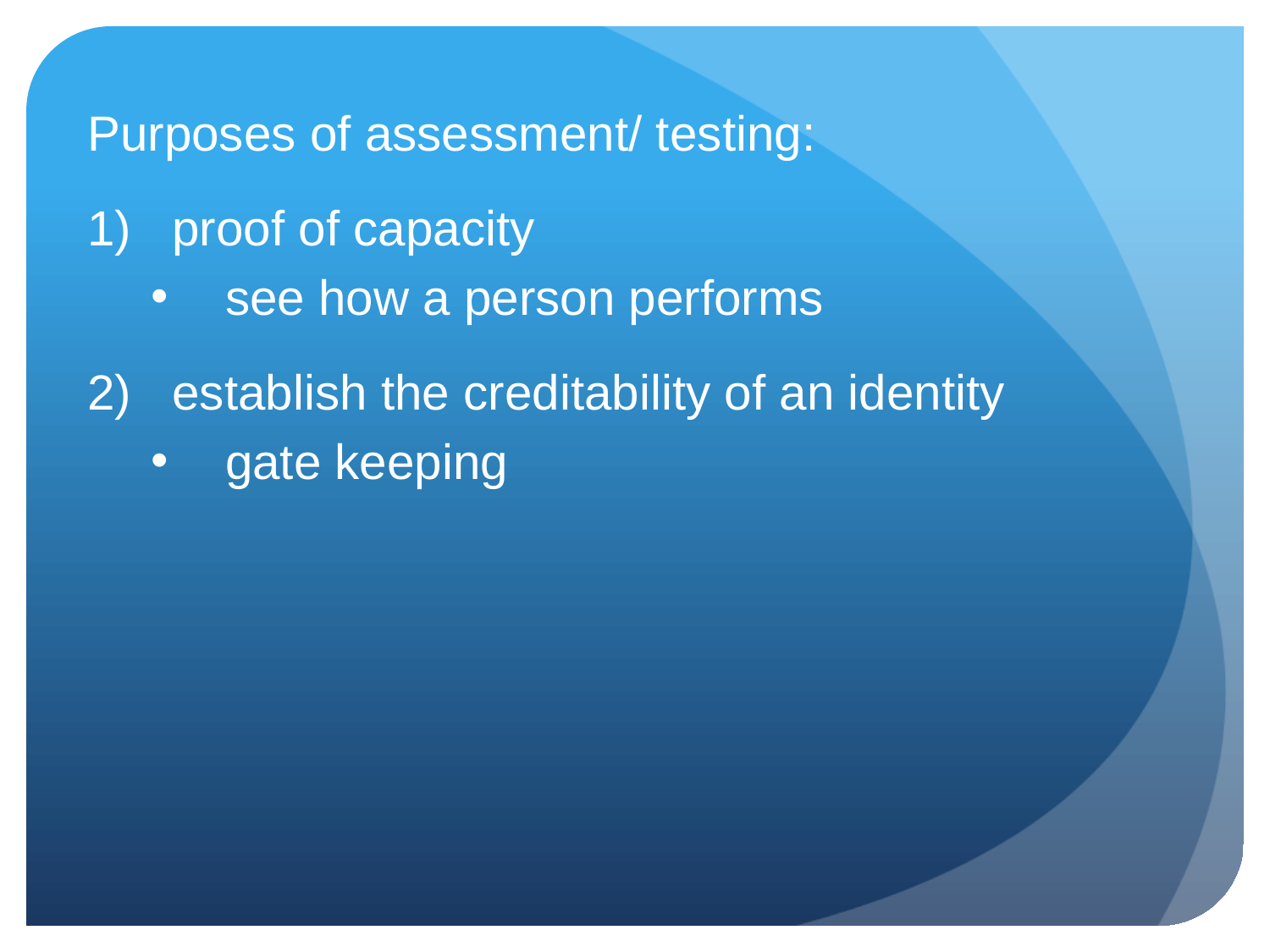

Purposes of assessment/ testing:
proof of capacity
see how a person performs
establish the creditability of an identity
gate keeping